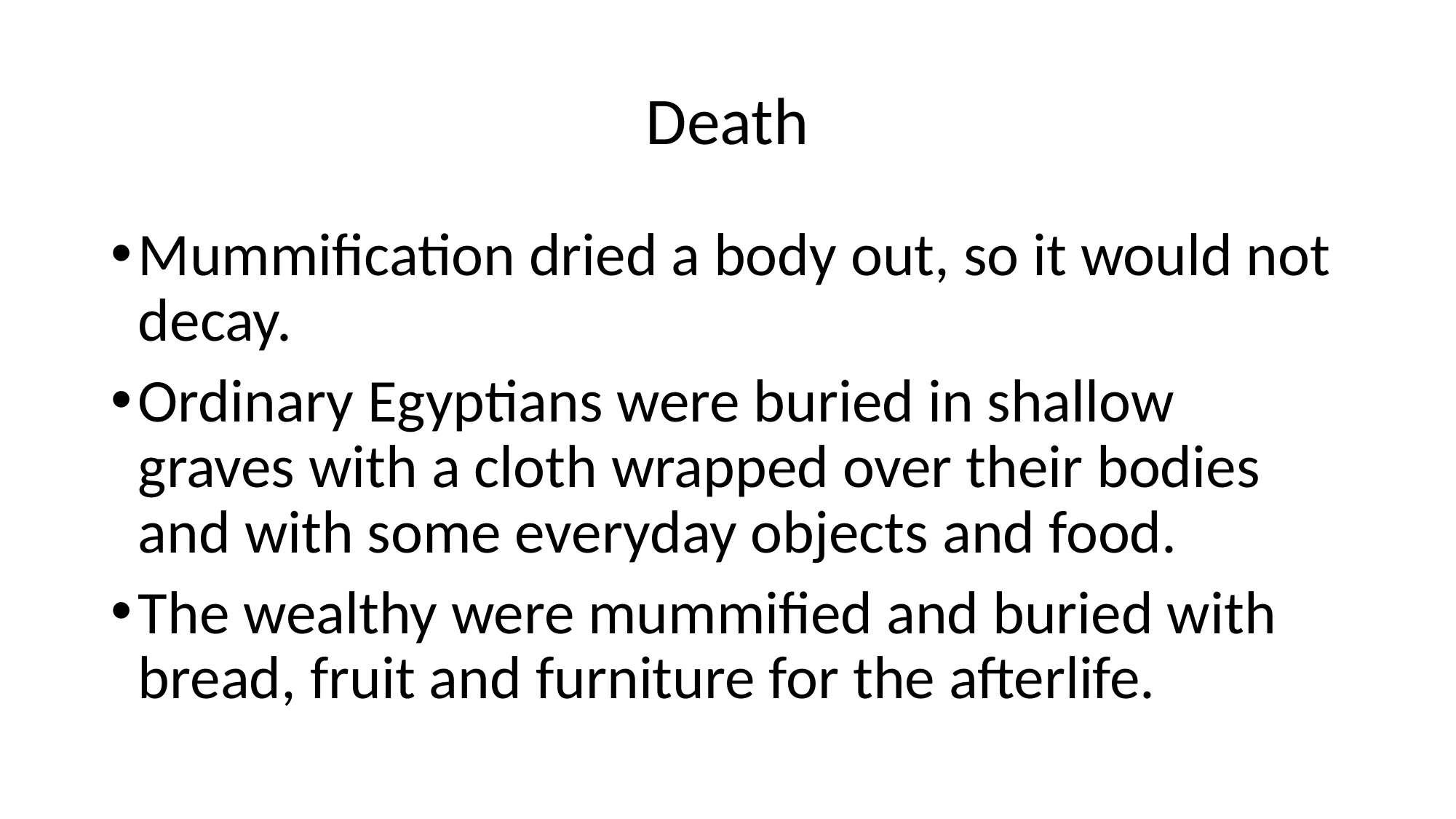

# Death
Mummification dried a body out, so it would not decay.
Ordinary Egyptians were buried in shallow graves with a cloth wrapped over their bodies and with some everyday objects and food.
The wealthy were mummified and buried with bread, fruit and furniture for the afterlife.